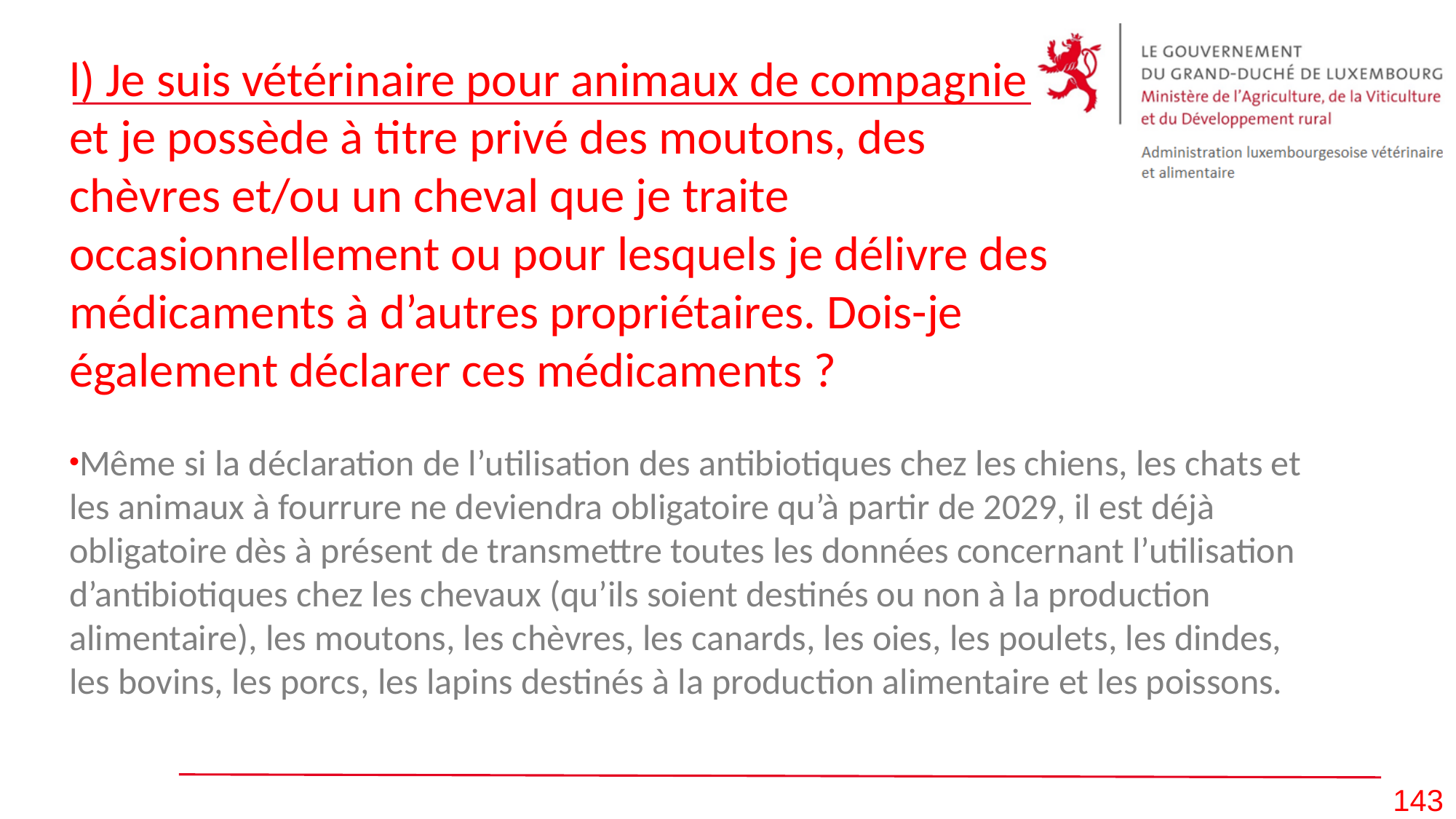

# l) Je suis vétérinaire pour animaux de compagnie et je possède à titre privé des moutons, des chèvres et/ou un cheval que je traite occasionnellement ou pour lesquels je délivre des médicaments à d’autres propriétaires. Dois-je également déclarer ces médicaments ?
Même si la déclaration de l’utilisation des antibiotiques chez les chiens, les chats et les animaux à fourrure ne deviendra obligatoire qu’à partir de 2029, il est déjà obligatoire dès à présent de transmettre toutes les données concernant l’utilisation d’antibiotiques chez les chevaux (qu’ils soient destinés ou non à la production alimentaire), les moutons, les chèvres, les canards, les oies, les poulets, les dindes, les bovins, les porcs, les lapins destinés à la production alimentaire et les poissons.
143